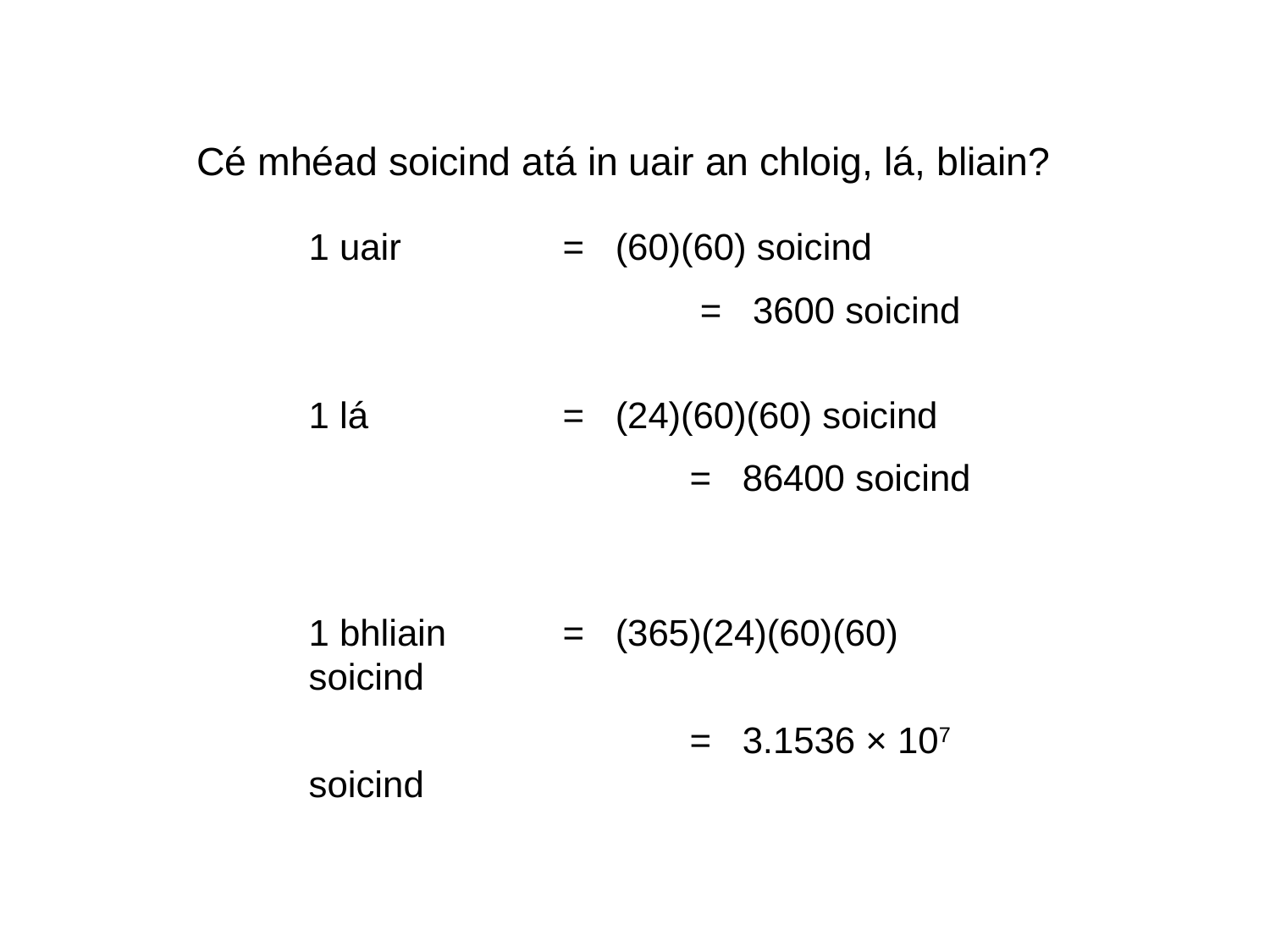

# Cé mhéad soicind atá in uair an chloig, lá, bliain?

1 uair   		=   (60)(60) soicind
		  	 =   3600 soicind
1 lá   		=   (24)(60)(60) soicind
		   	=   86400 soicind
1 bhliain   	=   (365)(24)(60)(60) soicind
		   	=   3.1536 × 107 soicind